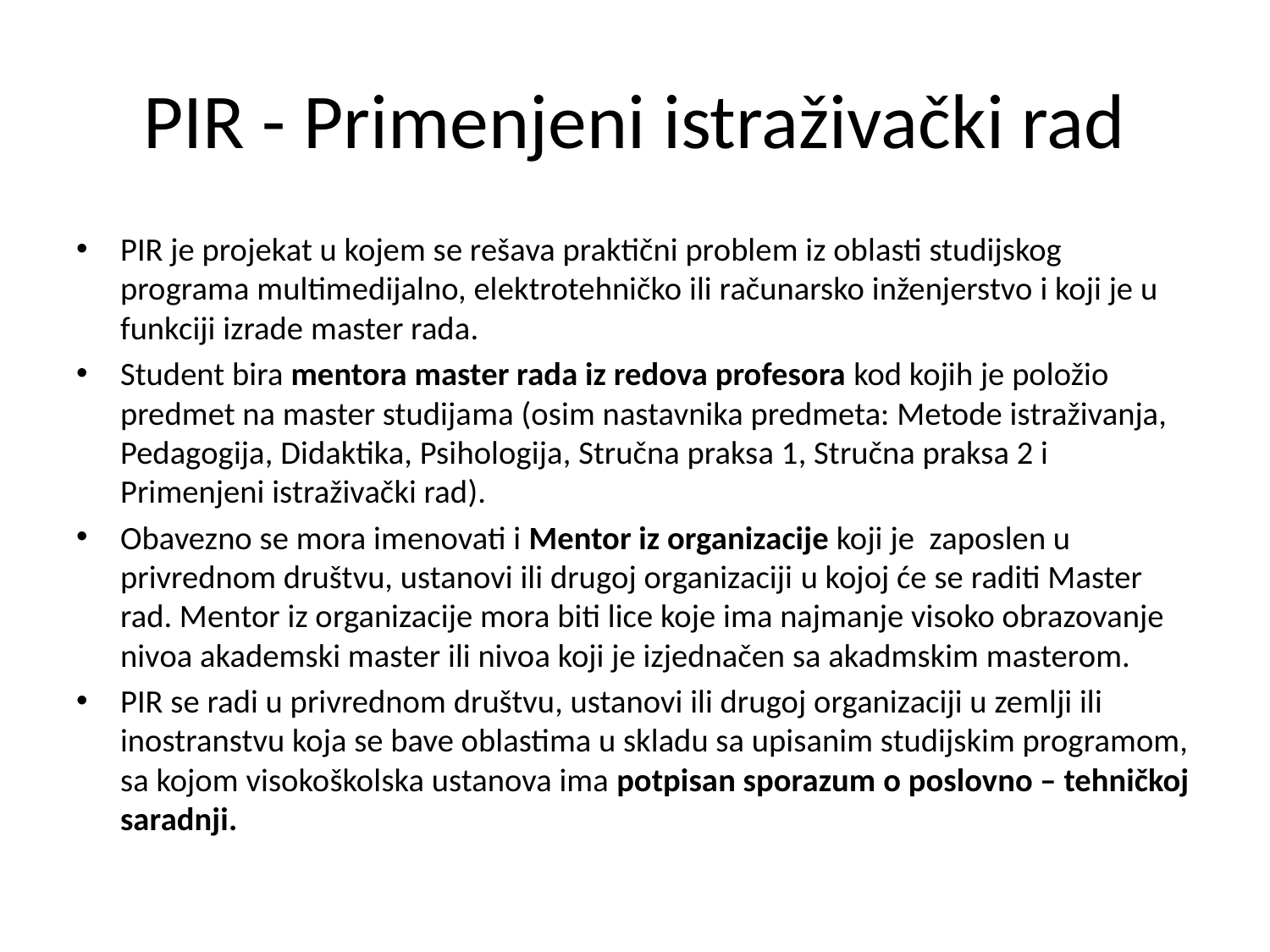

# PIR - Primenjeni istraživački rad
PIR je projekat u kojem se rešava praktični problem iz oblasti studijskog programa multimedijalno, elektrotehničko ili računarsko inženjerstvo i koji je u funkciji izrade master rada.
Student bira mentora master rada iz redova profesora kod kojih je položio predmet na master studijama (osim nastavnika predmeta: Metode istraživanja, Pedagogija, Didaktika, Psihologija, Stručna praksa 1, Stručna praksa 2 i Primenjeni istraživački rad).
Obavezno se mora imenovati i Mentor iz organizacije koji je  zaposlen u privrednom društvu, ustanovi ili drugoj organizaciji u kojoj će se raditi Master rad. Mentor iz organizacije mora biti lice koje ima najmanje visoko obrazovanje nivoa akademski master ili nivoa koji je izjednačen sa akadmskim masterom.
PIR se radi u privrednom društvu, ustanovi ili drugoj organizaciji u zemlji ili inostranstvu koja se bave oblastima u skladu sa upisanim studijskim programom, sa kojom visokoškolska ustanova ima potpisan sporazum o poslovno – tehničkoj saradnji.